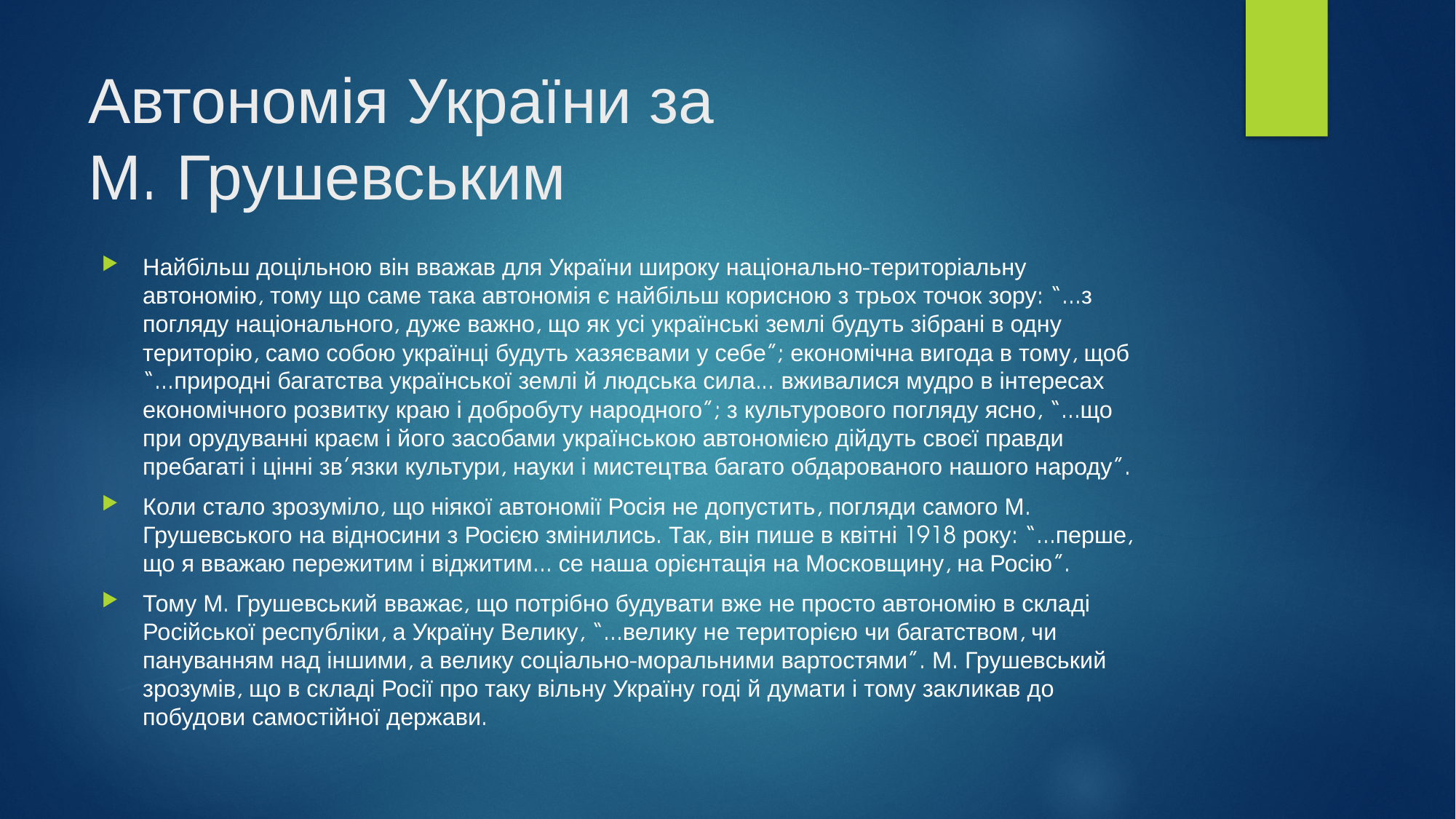

# Автономія України за М. Грушевським
Найбільш доцільною він вважав для України широку національно-територіальну автономію, тому що саме така автономія є найбільш корисною з трьох точок зору: “...з погляду національного, дуже важно, що як усі українські землі будуть зібрані в одну територію, само собою українці будуть хазяєвами у себе”; економічна вигода в тому, щоб “...природні багатства української землі й людська сила... вживалися мудро в інтересах економічного розвитку краю і добробуту народного”; з культурового погляду ясно, “...що при орудуванні краєм і його засобами українською автономією дійдуть своєї правди пребагаті і цінні зв’язки культури, науки і мистецтва багато обдарованого нашого народу”.
Коли стало зрозуміло, що ніякої автономії Росія не допустить, погляди самого М. Грушевського на відносини з Росією змінились. Так, він пише в квітні 1918 року: “...перше, що я вважаю пережитим і віджитим... се наша орієнтація на Московщину, на Росію”.
Тому М. Грушевський вважає, що потрібно будувати вже не просто автономію в складі Російської республіки, а Україну Велику, “...велику не територією чи багатством, чи пануванням над іншими, а велику соціально-моральними вартостями”. М. Грушевський зрозумів, що в складі Росії про таку вільну Україну годі й думати і тому закликав до побудови самостійної держави.